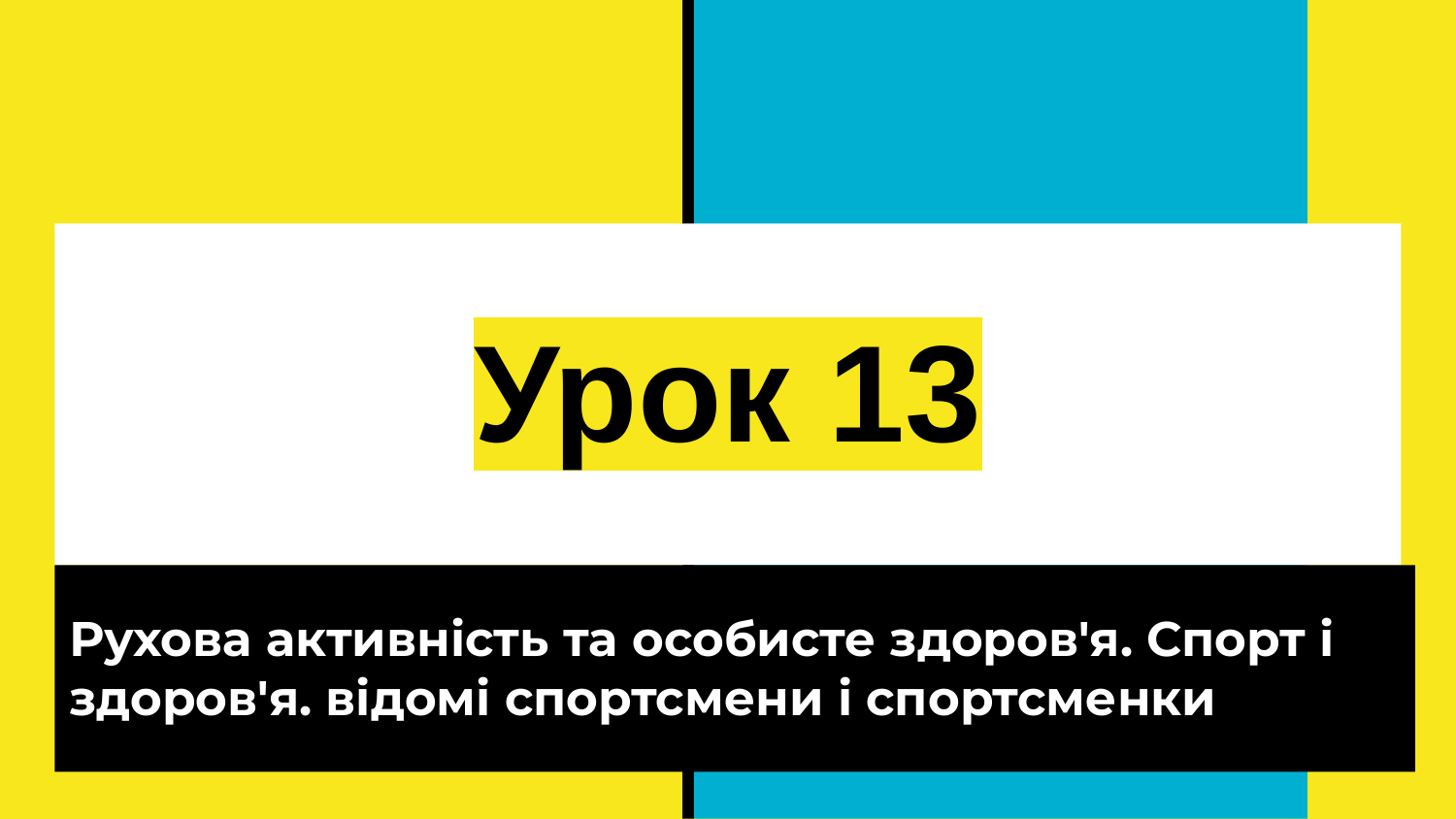

# Урок 13
Рухова активність та особисте здоров'я. Спорт і здоров'я. відомі спортсмени і спортсменки